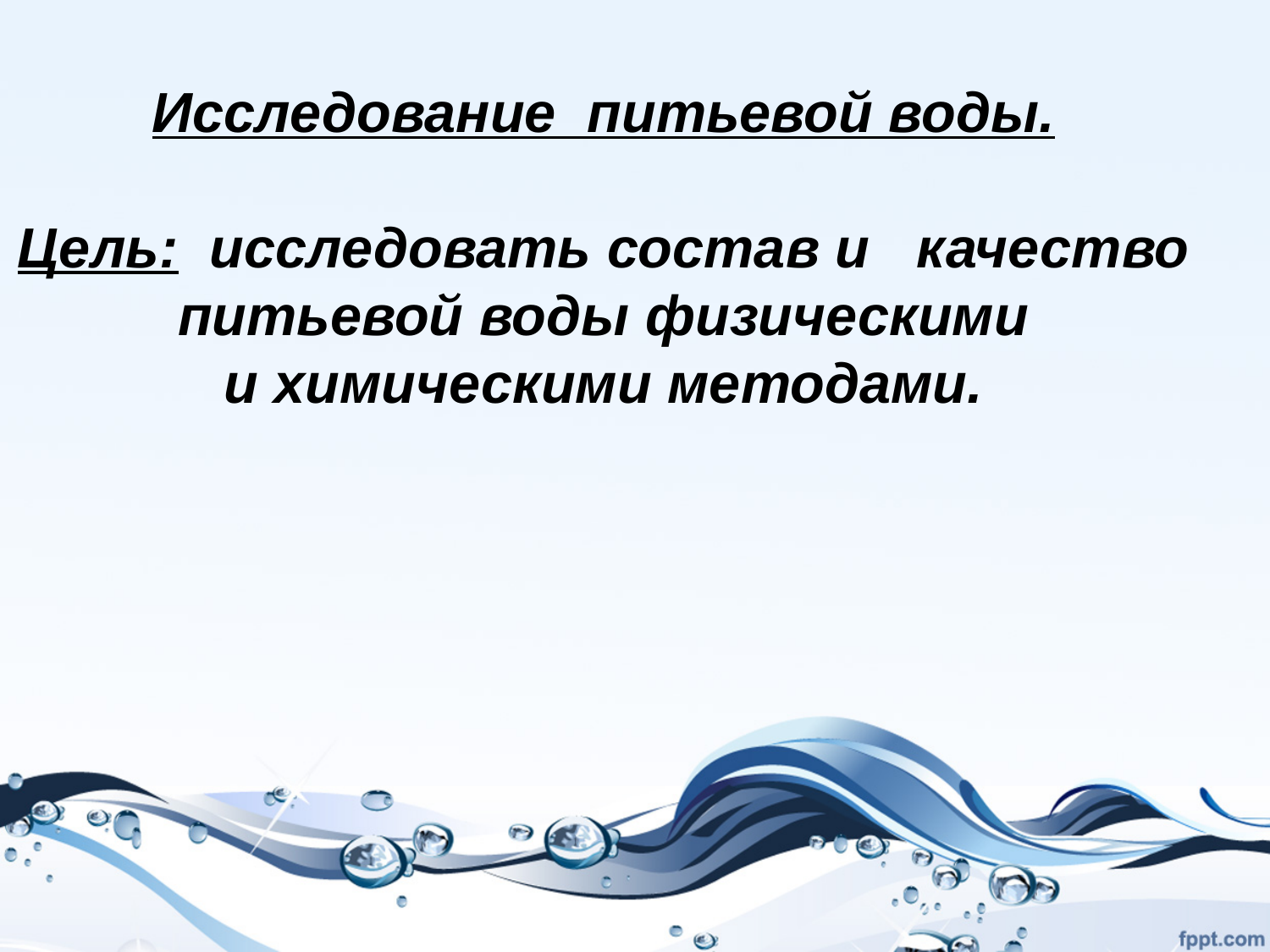

Исследование  питьевой воды.

Цель:  исследовать состав и   качество
 питьевой воды физическими
и химическими методами.